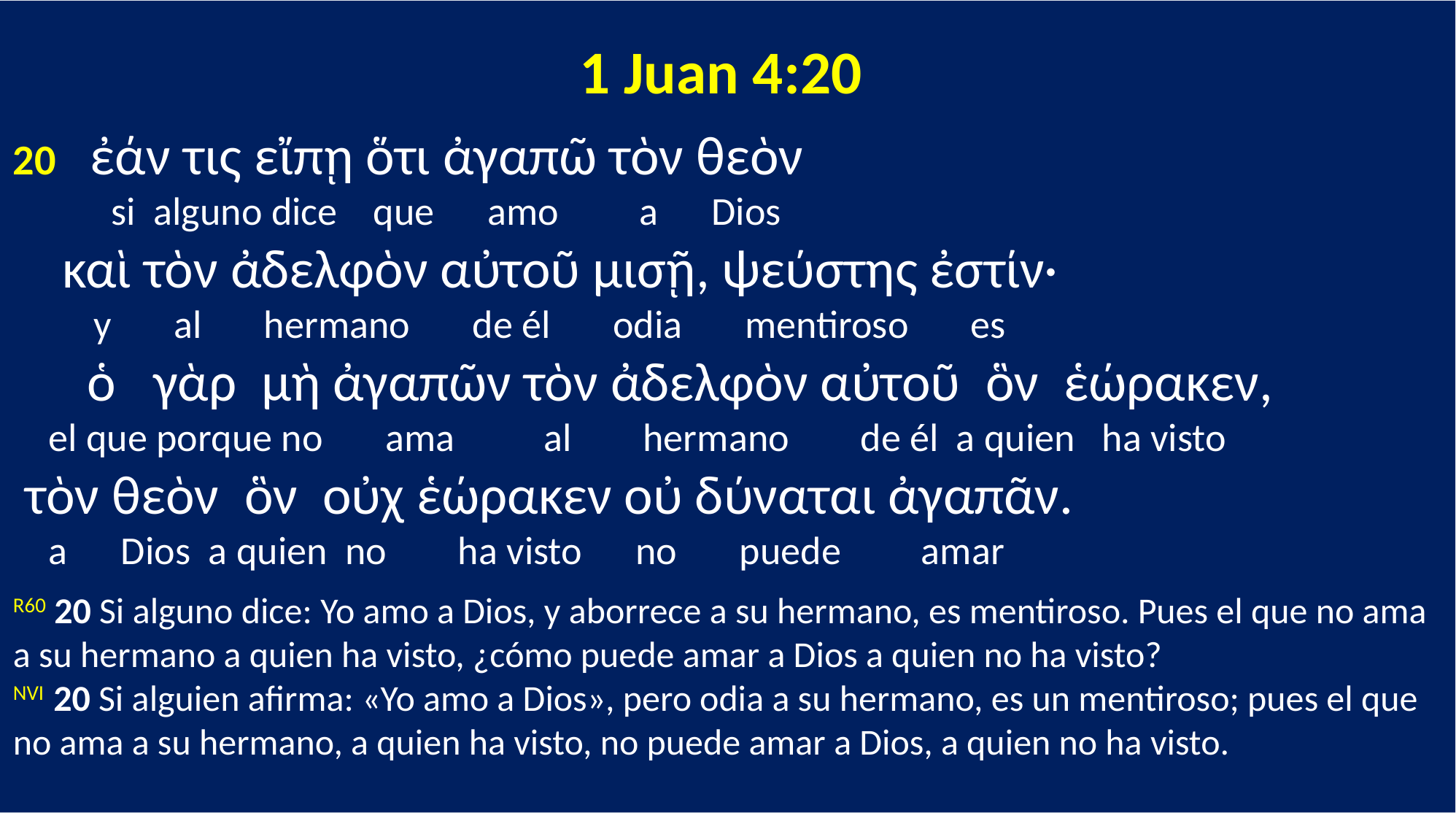

1 Juan 4:20

20   ἐάν τις εἴπῃ ὅτι ἀγαπῶ τὸν θεὸν
           si  alguno dice    que      amo         a      Dios
    καὶ τὸν ἀδελφὸν αὐτοῦ μισῇ, ψεύστης ἐστίν·
         y       al       hermano       de él       odia       mentiroso       es
      ὁ   γὰρ  μὴ ἀγαπῶν τὸν ἀδελφὸν αὐτοῦ  ὃν  ἑώρακεν,
    el que porque no       ama          al        hermano        de él  a quien   ha visto
 τὸν θεὸν  ὃν  οὐχ ἑώρακεν οὐ δύναται ἀγαπᾶν.
    a      Dios  a quien  no        ha visto      no       puede         amar

R60 20 Si alguno dice: Yo amo a Dios, y aborrece a su hermano, es mentiroso. Pues el que no ama a su hermano a quien ha visto, ¿cómo puede amar a Dios a quien no ha visto?
NVI  20 Si alguien afirma: «Yo amo a Dios», pero odia a su hermano, es un mentiroso; pues el que no ama a su hermano, a quien ha visto, no puede amar a Dios, a quien no ha visto.